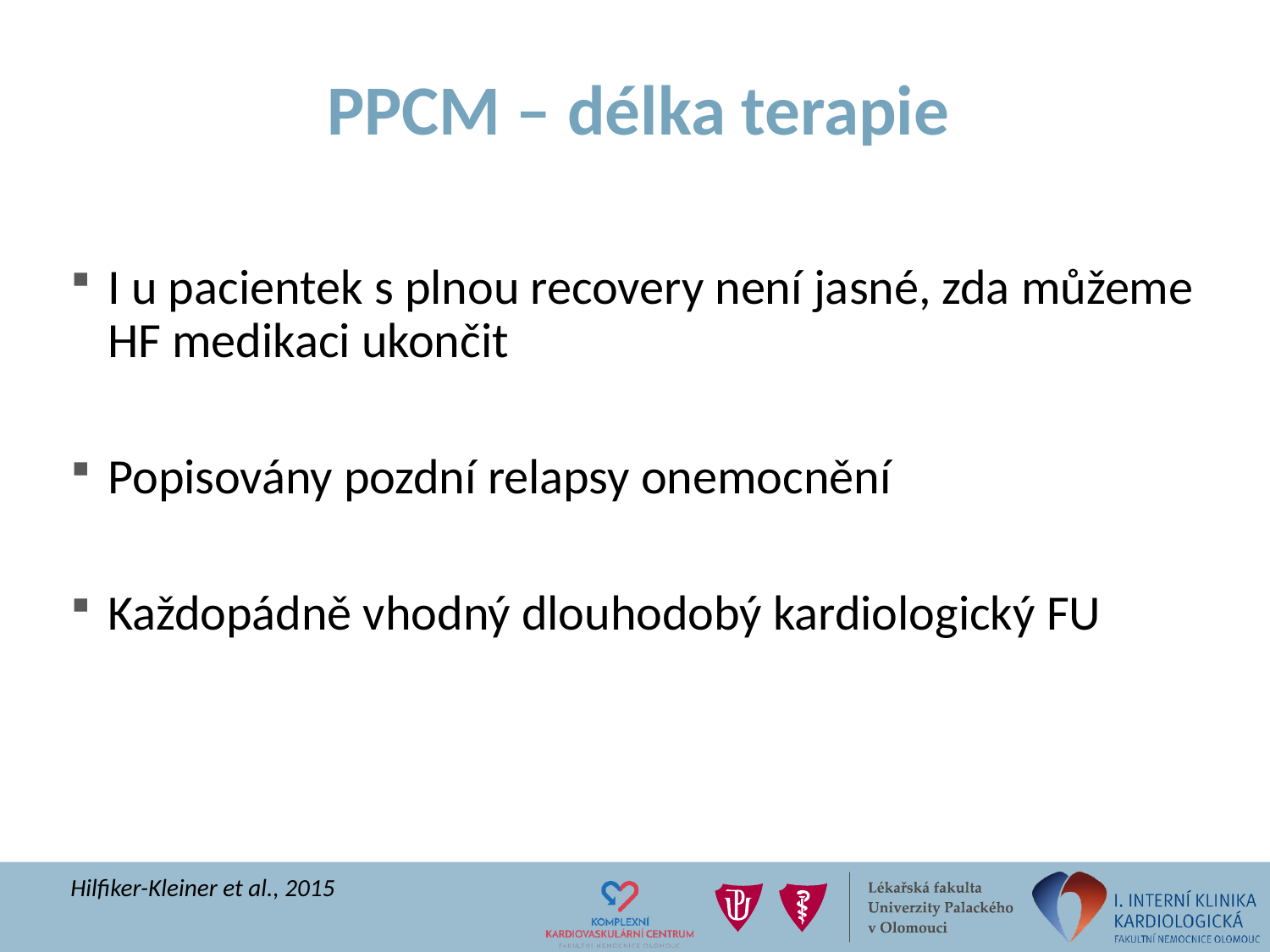

# PPCM – délka terapie

I u pacientek s plnou recovery není jasné, zda můžeme HF medikaci ukončit

Popisovány pozdní relapsy onemocnění

Každopádně vhodný dlouhodobý kardiologický FU
Hilfiker-Kleiner et al., 2015